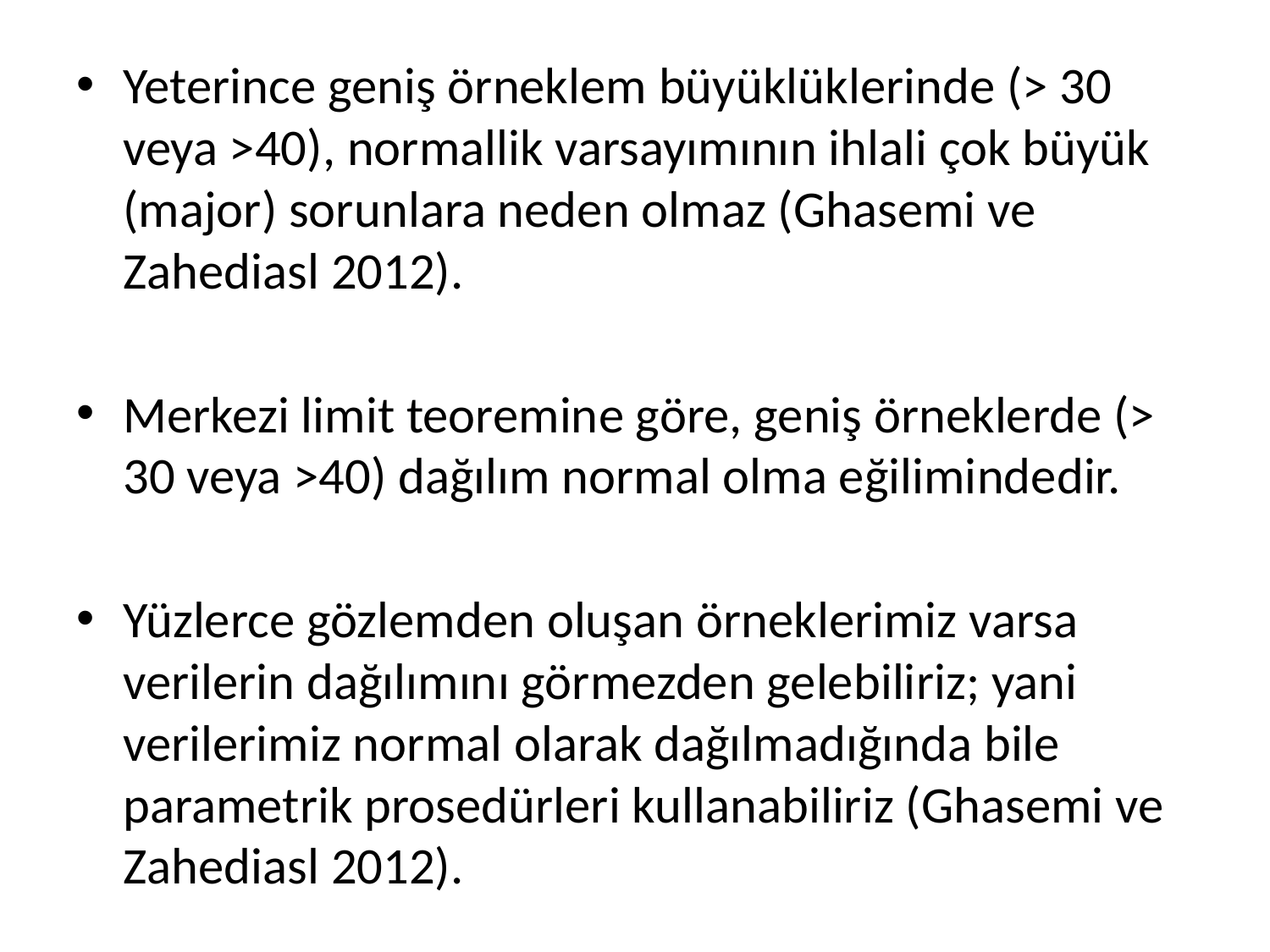

Yeterince geniş örneklem büyüklüklerinde (> 30 veya >40), normallik varsayımının ihlali çok büyük (major) sorunlara neden olmaz (Ghasemi ve Zahediasl 2012).

Merkezi limit teoremine göre, geniş örneklerde (> 30 veya >40) dağılım normal olma eğilimindedir.

Yüzlerce gözlemden oluşan örneklerimiz varsa verilerin dağılımını görmezden gelebiliriz; yani verilerimiz normal olarak dağılmadığında bile parametrik prosedürleri kullanabiliriz (Ghasemi ve Zahediasl 2012).